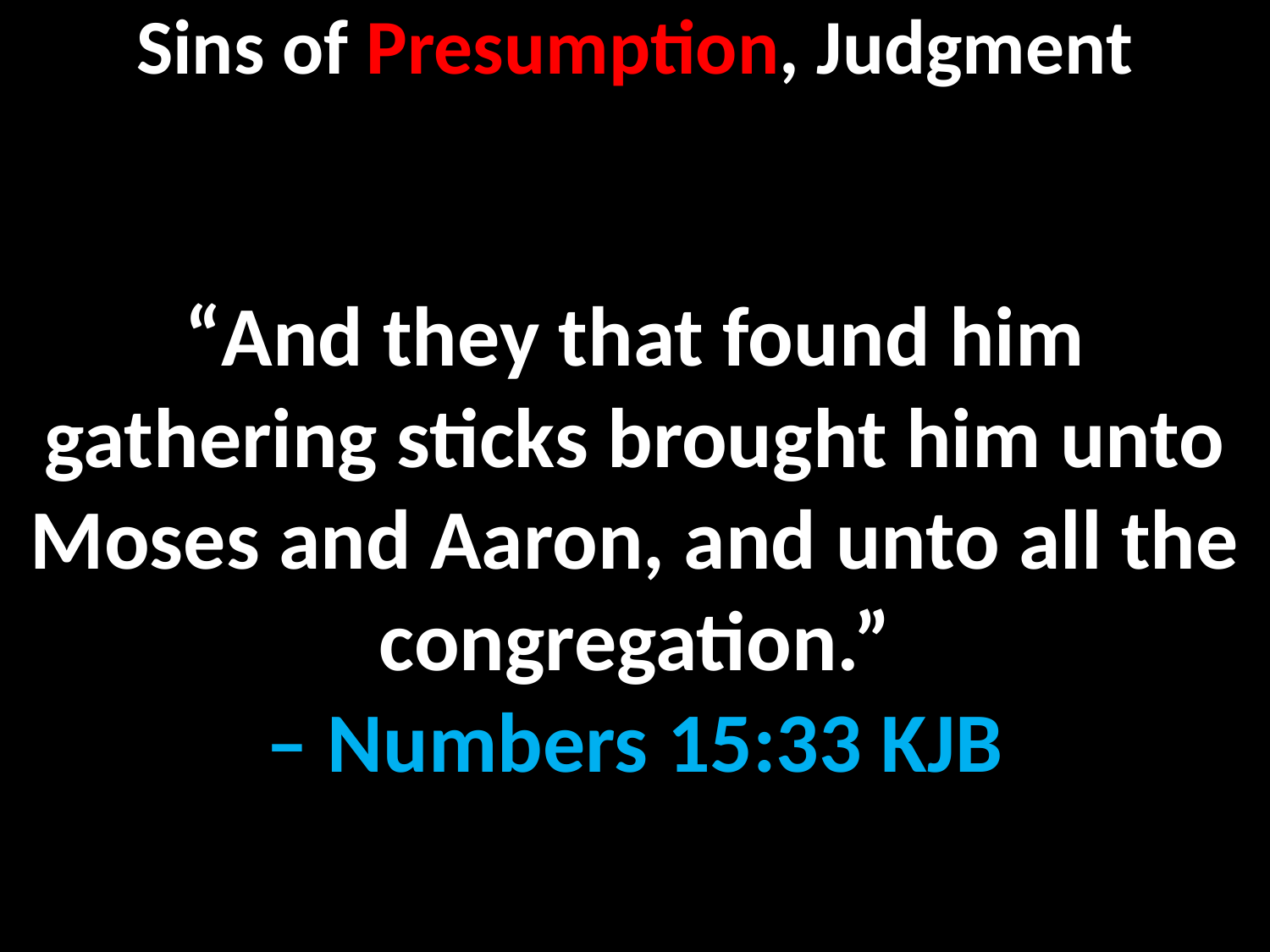

# Sins of Presumption, Judgment
“And they that found him gathering sticks brought him unto Moses and Aaron, and unto all the congregation.”
– Numbers 15:33 KJB